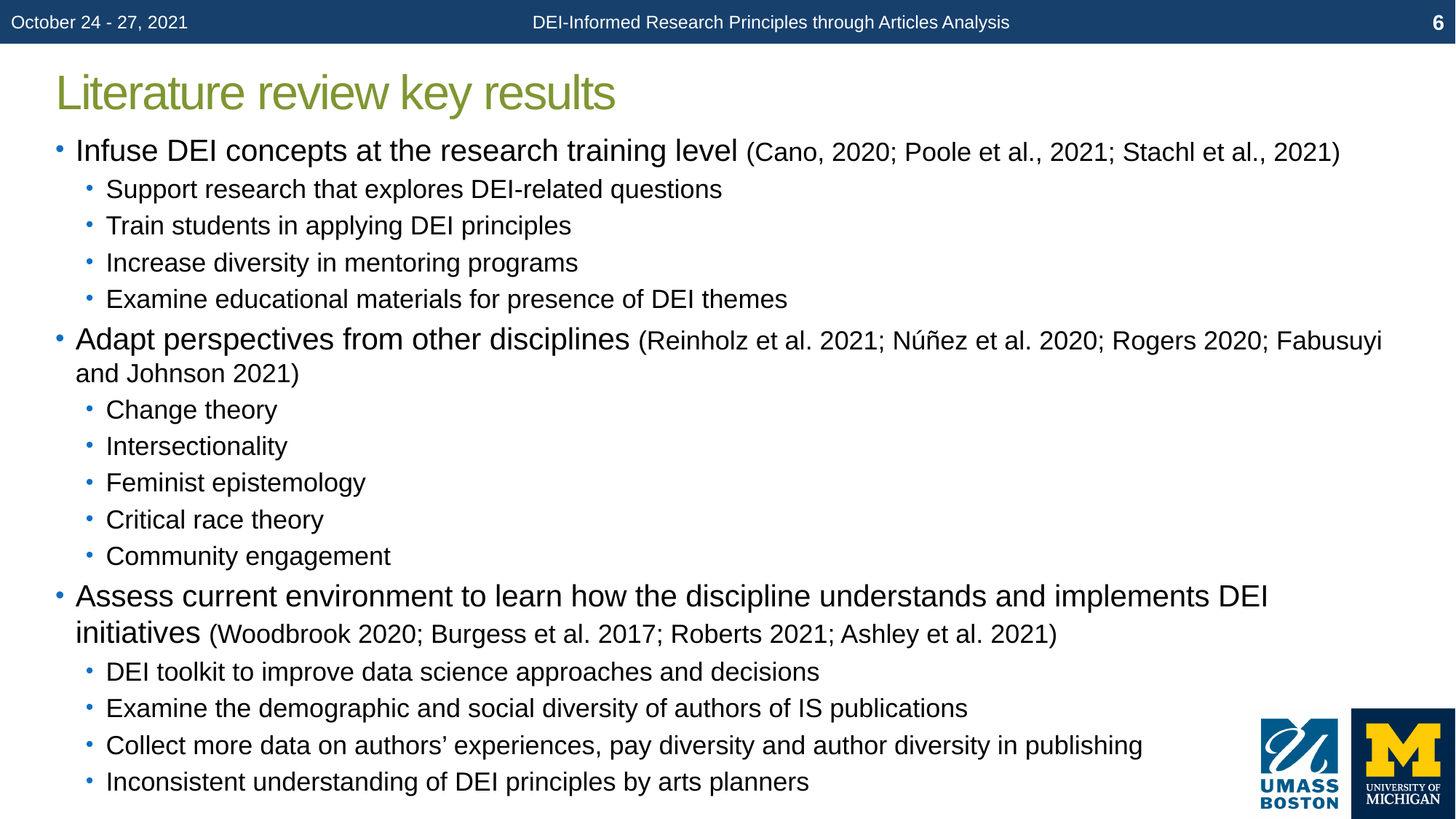

October 24 - 27, 2021
DEI-Informed Research Principles through Articles Analysis
6
# Literature review key results
Infuse DEI concepts at the research training level (Cano, 2020; Poole et al., 2021; Stachl et al., 2021)
Support research that explores DEI-related questions
Train students in applying DEI principles
Increase diversity in mentoring programs
Examine educational materials for presence of DEI themes
Adapt perspectives from other disciplines (Reinholz et al. 2021; Núñez et al. 2020; Rogers 2020; Fabusuyi and Johnson 2021)
Change theory
Intersectionality
Feminist epistemology
Critical race theory
Community engagement
Assess current environment to learn how the discipline understands and implements DEI initiatives (Woodbrook 2020; Burgess et al. 2017; Roberts 2021; Ashley et al. 2021)
DEI toolkit to improve data science approaches and decisions
Examine the demographic and social diversity of authors of IS publications
Collect more data on authors’ experiences, pay diversity and author diversity in publishing
Inconsistent understanding of DEI principles by arts planners